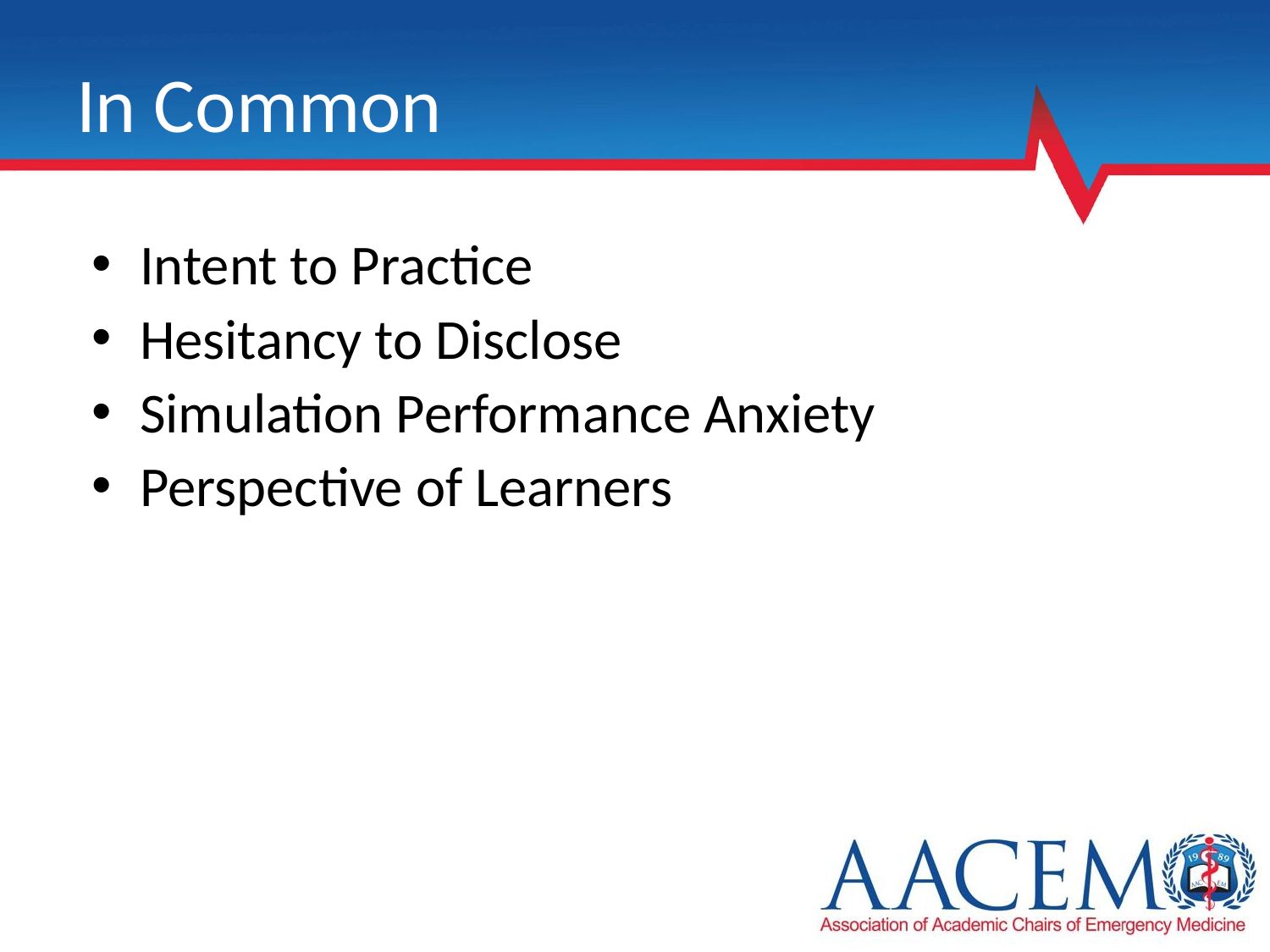

# In Common
Intent to Practice
Hesitancy to Disclose
Simulation Performance Anxiety
Perspective of Learners